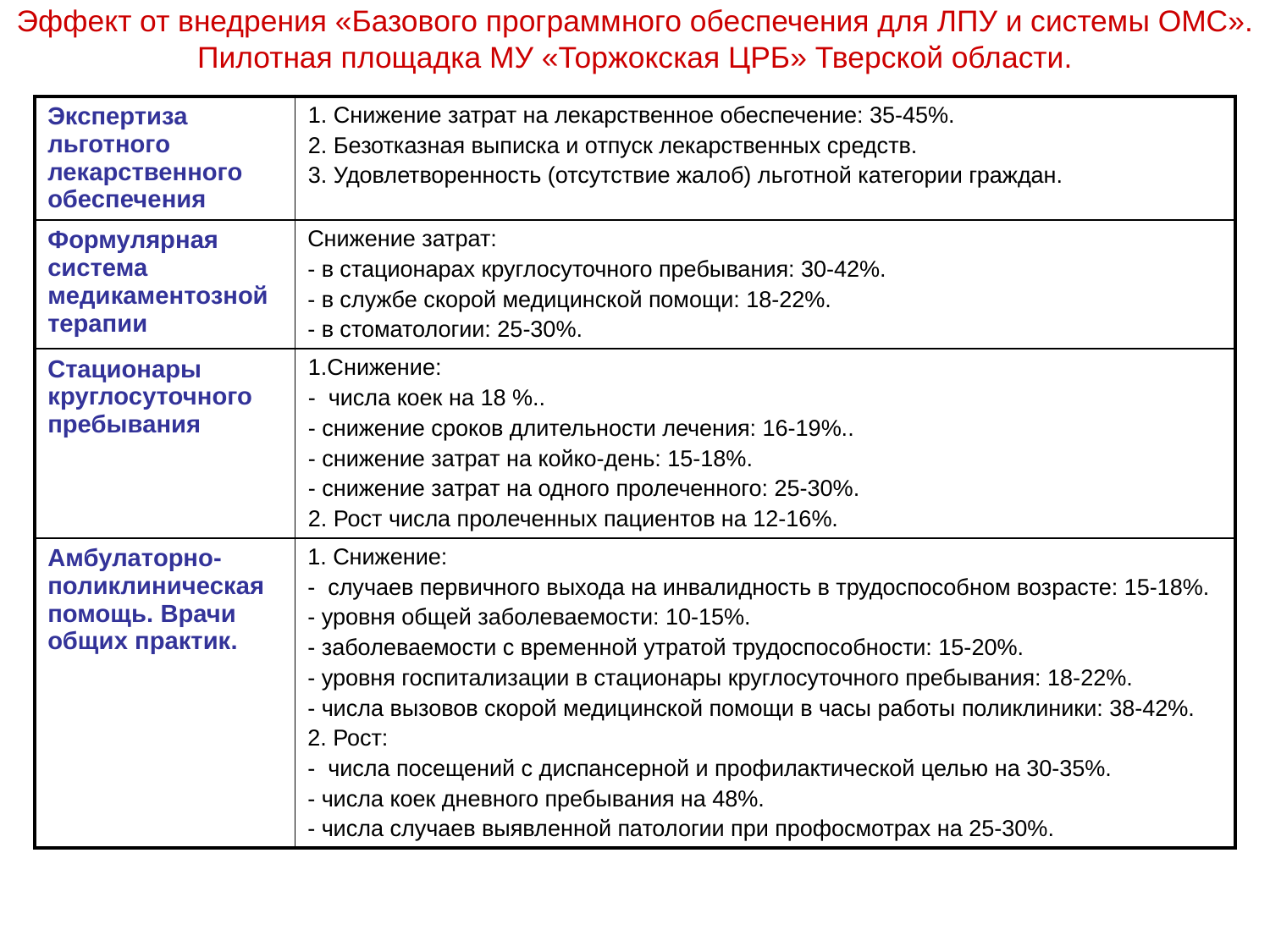

# Эффект от внедрения «Базового программного обеспечения для ЛПУ и системы ОМС». Пилотная площадка МУ «Торжокская ЦРБ» Тверской области.

| Экспертиза льготного лекарственного обеспечения | 1. Снижение затрат на лекарственное обеспечение: 35-45%. 2. Безотказная выписка и отпуск лекарственных средств. 3. Удовлетворенность (отсутствие жалоб) льготной категории граждан. |
| --- | --- |
| Формулярная система медикаментозной терапии | Снижение затрат: - в стационарах круглосуточного пребывания: 30-42%. - в службе скорой медицинской помощи: 18-22%. - в стоматологии: 25-30%. |
| Стационары круглосуточного пребывания | Снижение: - числа коек на 18 %.. - снижение сроков длительности лечения: 16-19%.. - снижение затрат на койко-день: 15-18%. - снижение затрат на одного пролеченного: 25-30%. 2. Рост числа пролеченных пациентов на 12-16%. |
| Амбулаторно-поликлиническая помощь. Врачи общих практик. | 1. Снижение: - случаев первичного выхода на инвалидность в трудоспособном возрасте: 15-18%. - уровня общей заболеваемости: 10-15%. - заболеваемости с временной утратой трудоспособности: 15-20%. - уровня госпитализации в стационары круглосуточного пребывания: 18-22%. - числа вызовов скорой медицинской помощи в часы работы поликлиники: 38-42%. 2. Рост: - числа посещений с диспансерной и профилактической целью на 30-35%. - числа коек дневного пребывания на 48%. - числа случаев выявленной патологии при профосмотрах на 25-30%. |